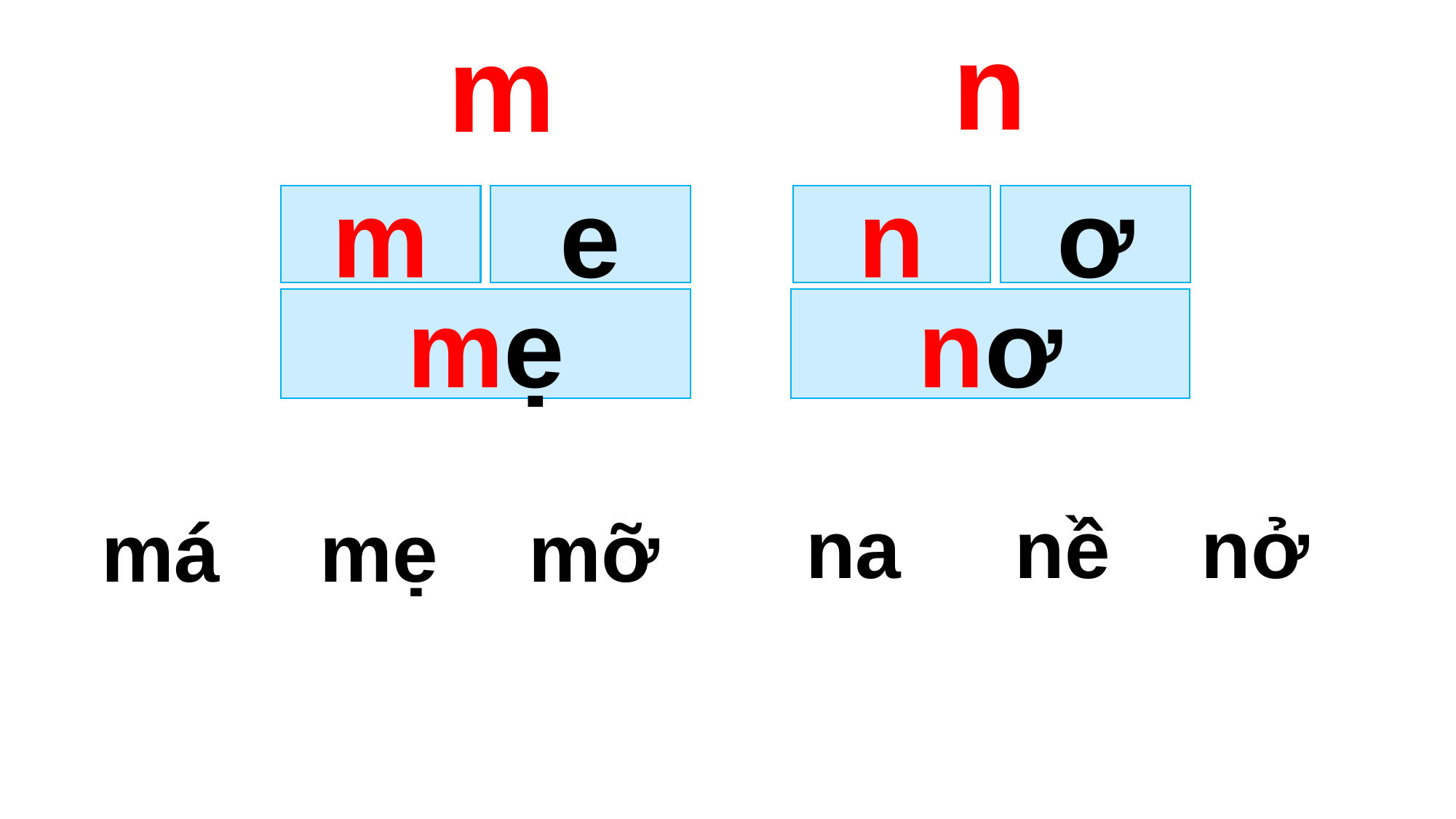

n
m
m
e
n
ơ
mẹ
nơ
na     nề    nở
má 	mẹ    mỡ